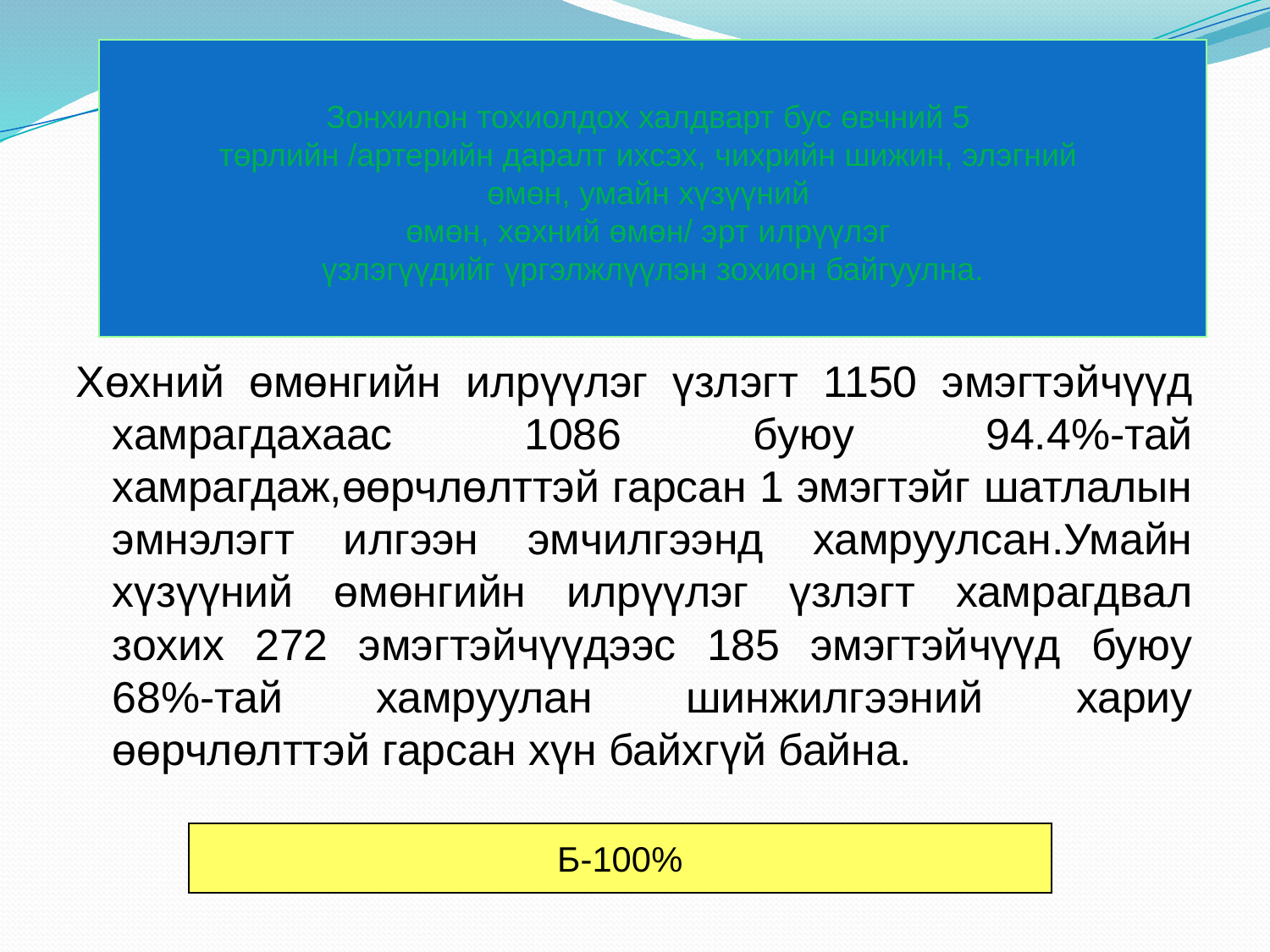

# Зонхилон тохиолдох халдварт бус өвчний 5 төрлийн /артерийн даралт ихсэх, чихрийн шижин, элэгний өмөн, умайн хүзүүний өмөн, хөхний өмөн/ эрт илрүүлэг үзлэгүүдийг үргэлжлүүлэн зохион байгуулна.
Хөхний өмөнгийн илрүүлэг үзлэгт 1150 эмэгтэйчүүд хамрагдахаас 1086 буюу 94.4%-тай хамрагдаж,өөрчлөлттэй гарсан 1 эмэгтэйг шатлалын эмнэлэгт илгээн эмчилгээнд хамруулсан.Умайн хүзүүний өмөнгийн илрүүлэг үзлэгт хамрагдвал зохих 272 эмэгтэйчүүдээс 185 эмэгтэйчүүд буюу 68%-тай хамруулан шинжилгээний хариу өөрчлөлттэй гарсан хүн байхгүй байна.
Б-100%